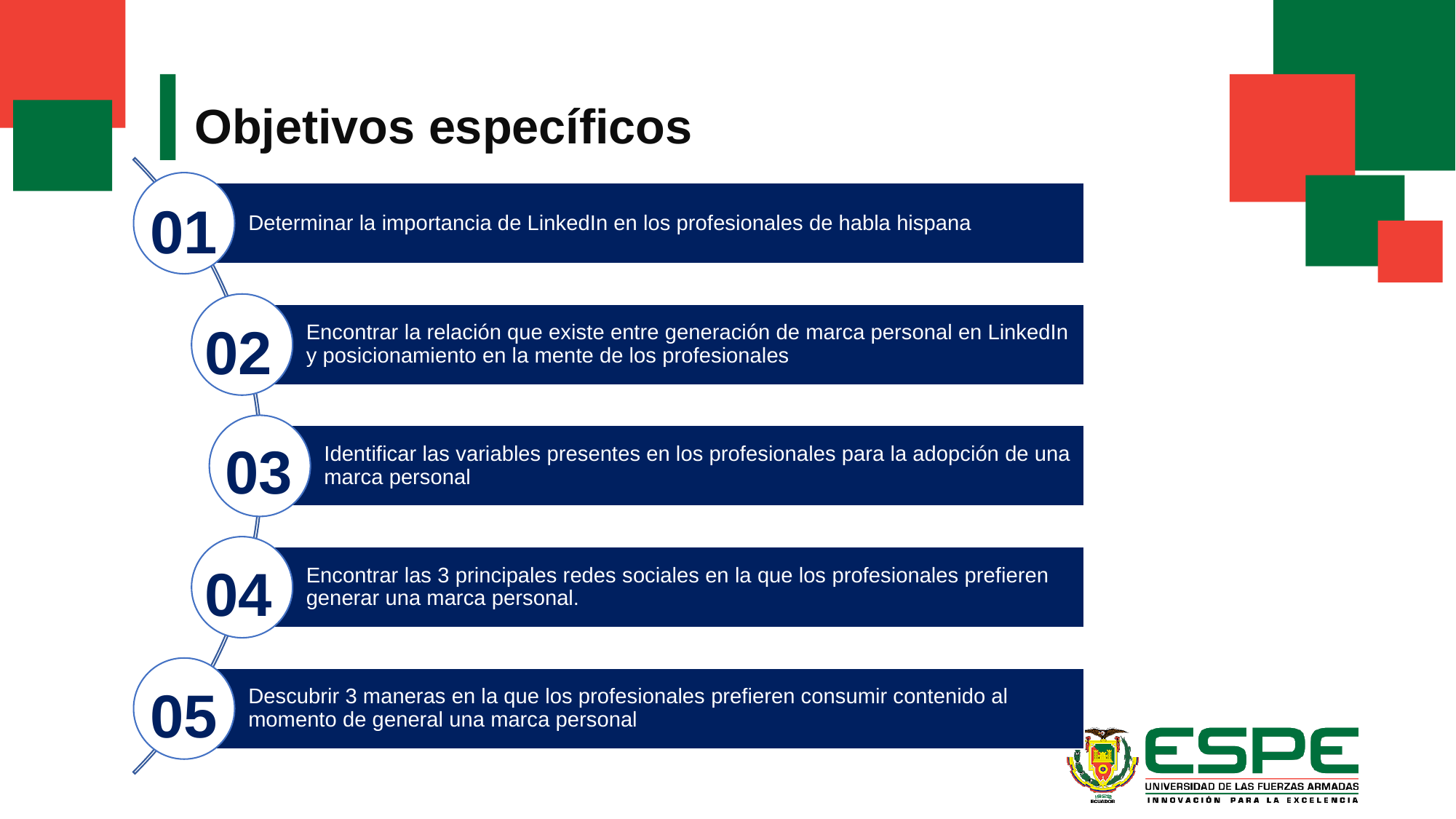

# Objetivos específicos
Determinar la importancia de LinkedIn en los profesionales de habla hispana
Encontrar la relación que existe entre generación de marca personal en LinkedIn y posicionamiento en la mente de los profesionales
Identificar las variables presentes en los profesionales para la adopción de una marca personal
Encontrar las 3 principales redes sociales en la que los profesionales prefieren generar una marca personal.
Descubrir 3 maneras en la que los profesionales prefieren consumir contenido al momento de general una marca personal
01
02

03
04
05